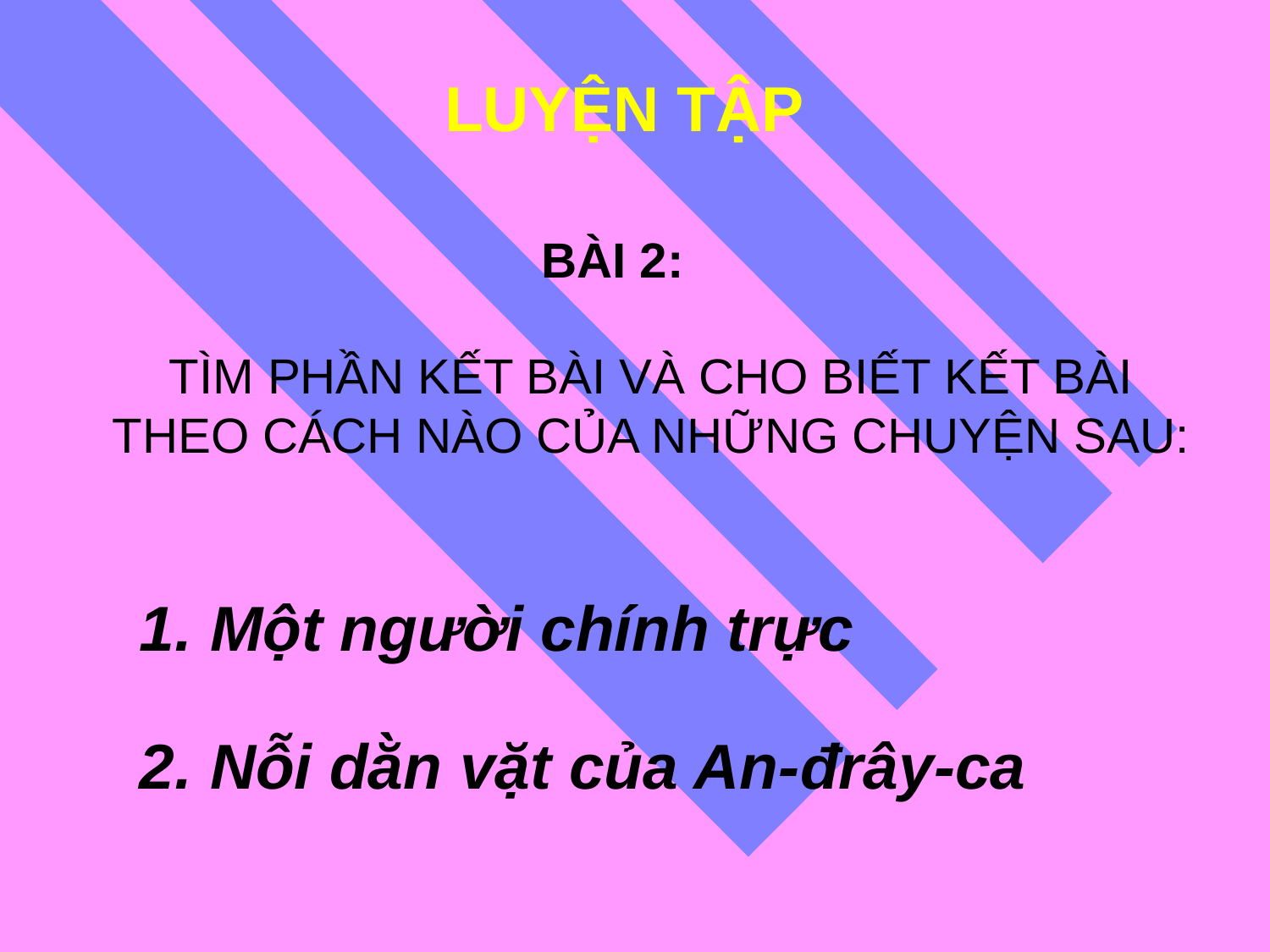

# LUYỆN TẬP
BÀI 2:
TÌM PHẦN KẾT BÀI VÀ CHO BIẾT KẾT BÀI THEO CÁCH NÀO CỦA NHỮNG CHUYỆN SAU:
1. Một người chính trực
2. Nỗi dằn vặt của An-đrây-ca